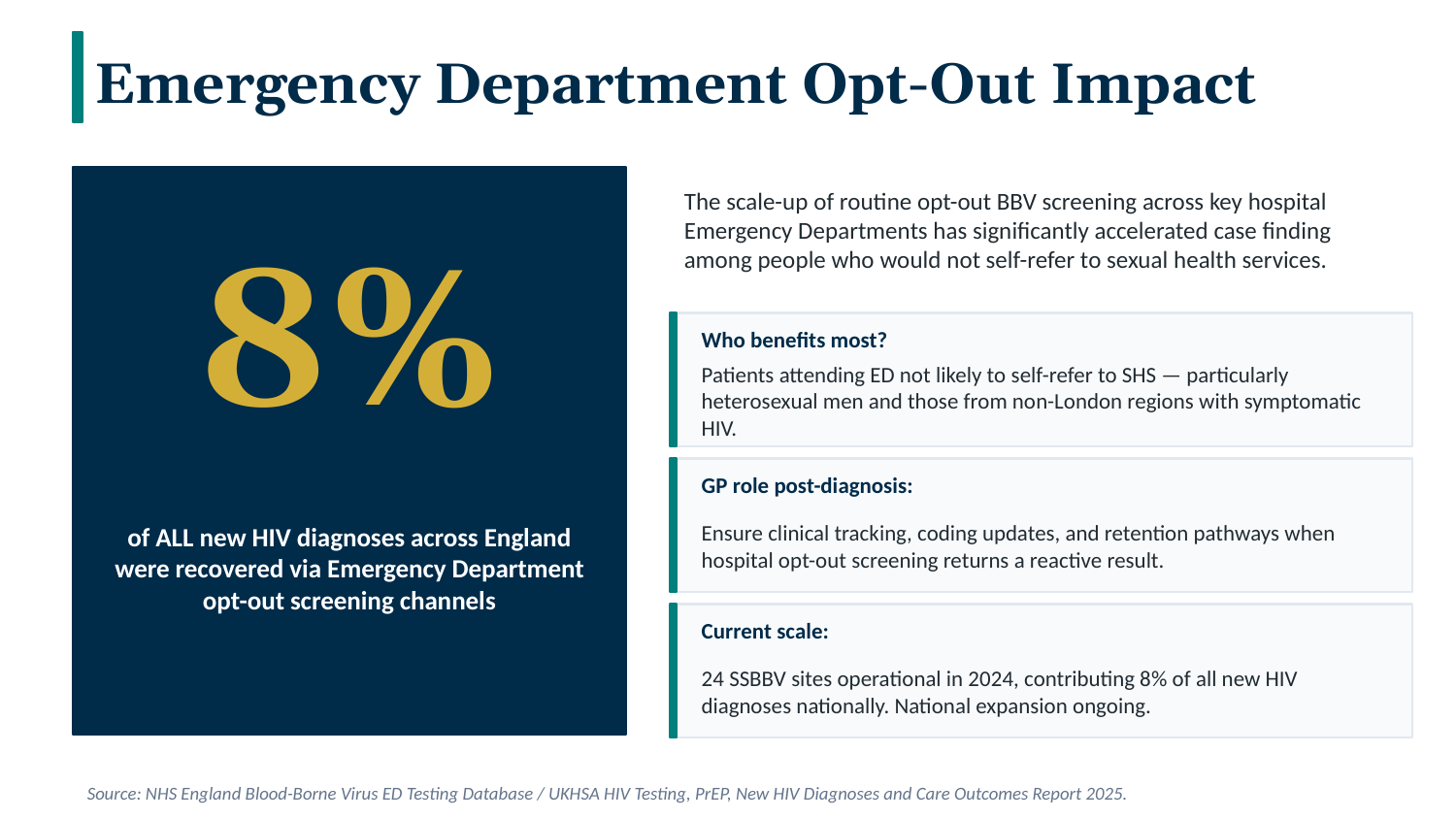

Emergency Department Opt-Out Impact

The scale-up of routine opt-out BBV screening across key hospital Emergency Departments has significantly accelerated case finding among people who would not self-refer to sexual health services.
8%

Who benefits most?
Patients attending ED not likely to self-refer to SHS — particularly heterosexual men and those from non-London regions with symptomatic HIV.
of ALL new HIV diagnoses across England were recovered via Emergency Department opt-out screening channels

GP role post-diagnosis:
Ensure clinical tracking, coding updates, and retention pathways when hospital opt-out screening returns a reactive result.

Current scale:
24 SSBBV sites operational in 2024, contributing 8% of all new HIV diagnoses nationally. National expansion ongoing.
Source: NHS England Blood-Borne Virus ED Testing Database / UKHSA HIV Testing, PrEP, New HIV Diagnoses and Care Outcomes Report 2025.